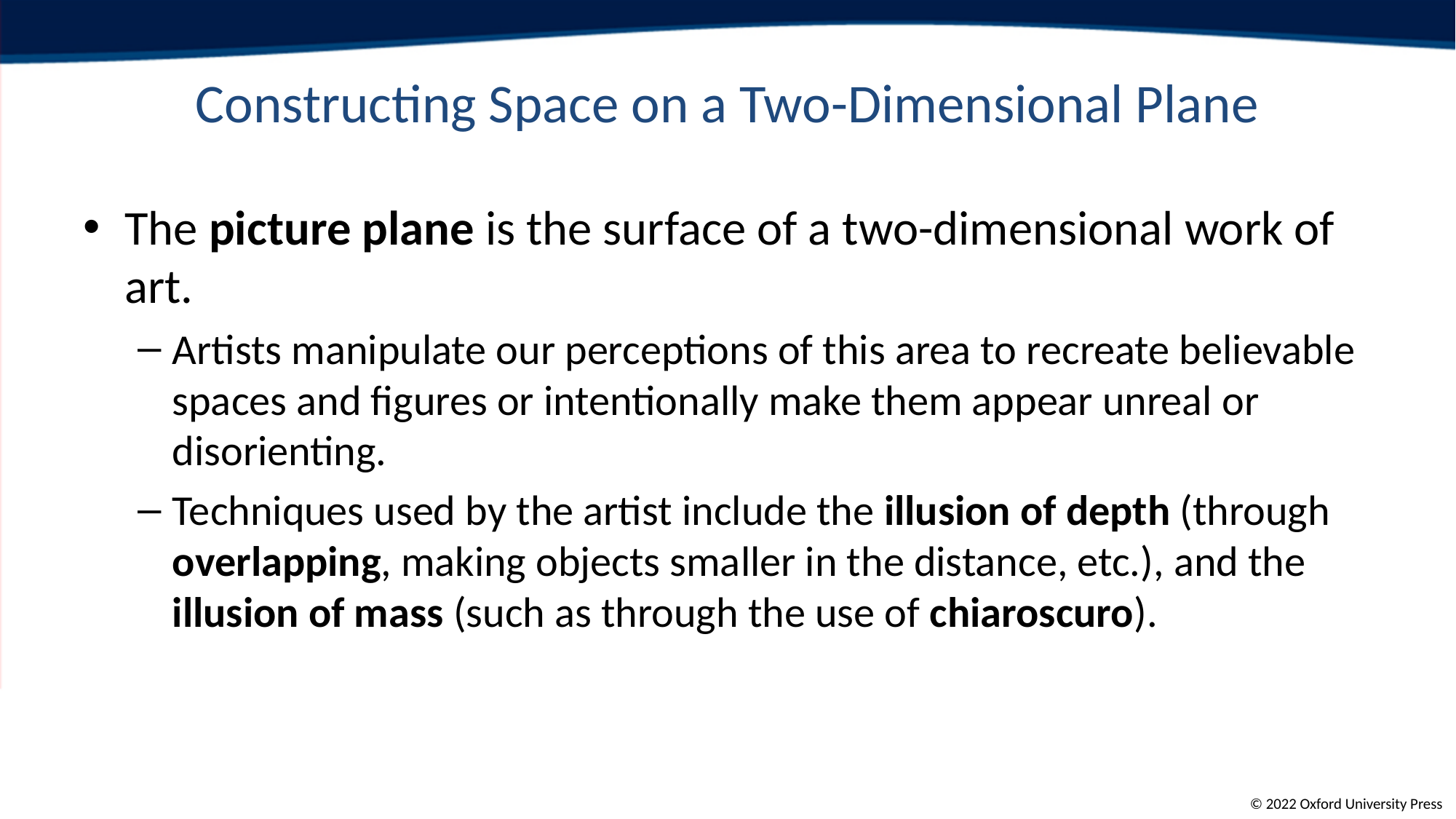

# Constructing Space on a Two-Dimensional Plane
The picture plane is the surface of a two-dimensional work of art.
Artists manipulate our perceptions of this area to recreate believable spaces and figures or intentionally make them appear unreal or disorienting.
Techniques used by the artist include the illusion of depth (through overlapping, making objects smaller in the distance, etc.), and the illusion of mass (such as through the use of chiaroscuro).